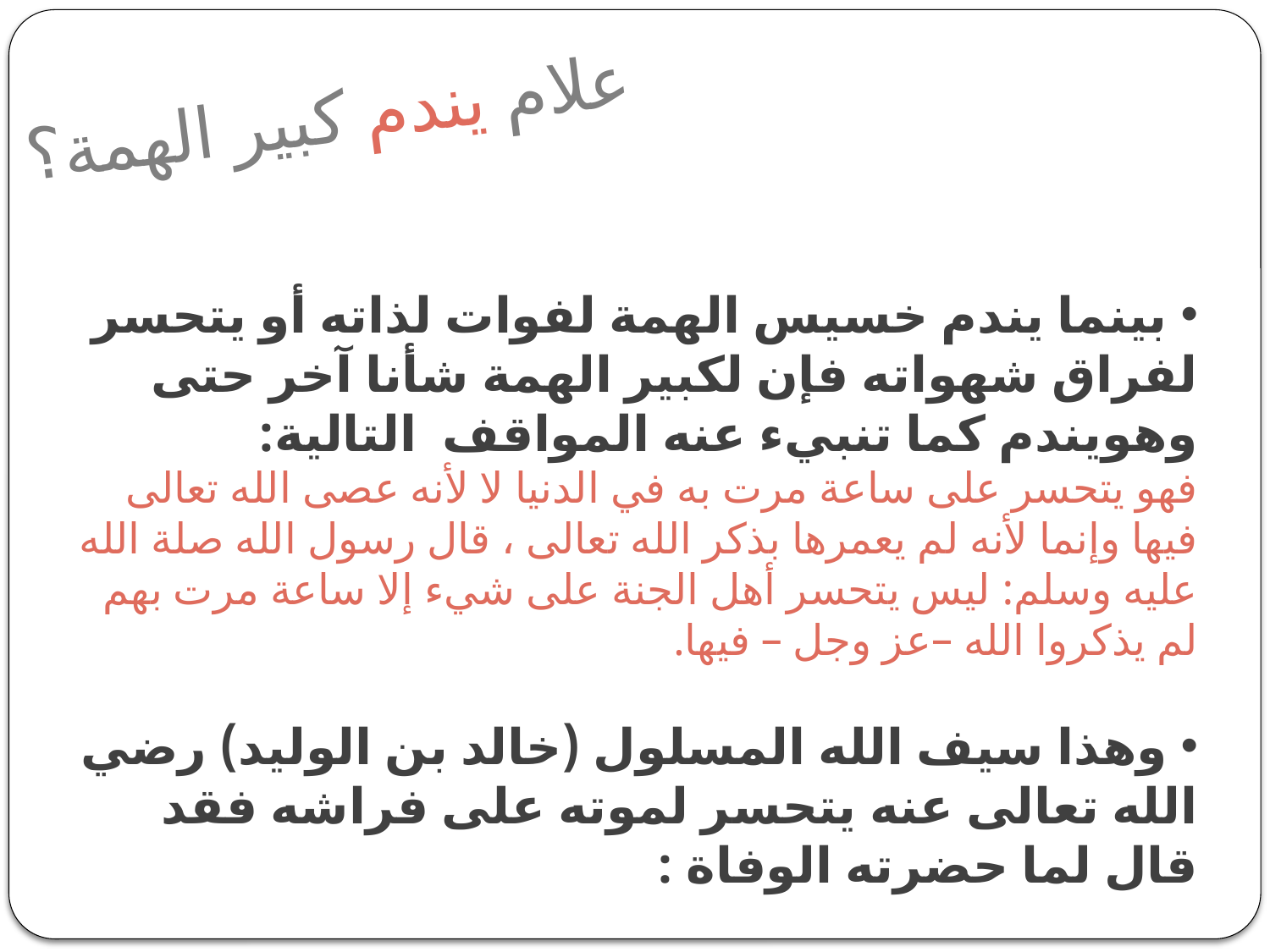

# علام يندم كبير الهمة؟
 بينما يندم خسيس الهمة لفوات لذاته أو يتحسر لفراق شهواته فإن لكبير الهمة شأنا آخر حتى وهويندم كما تنبيء عنه المواقف  التالية:
فهو يتحسر على ساعة مرت به في الدنيا لا لأنه عصى الله تعالى فيها وإنما لأنه لم يعمرها بذكر الله تعالى ، قال رسول الله صلة الله عليه وسلم: ليس يتحسر أهل الجنة على شيء إلا ساعة مرت بهم لم يذكروا الله –عز وجل – فيها.

 وهذا سيف الله المسلول (خالد بن الوليد) رضي الله تعالى عنه يتحسر لموته على فراشه فقد قال لما حضرته الوفاة :